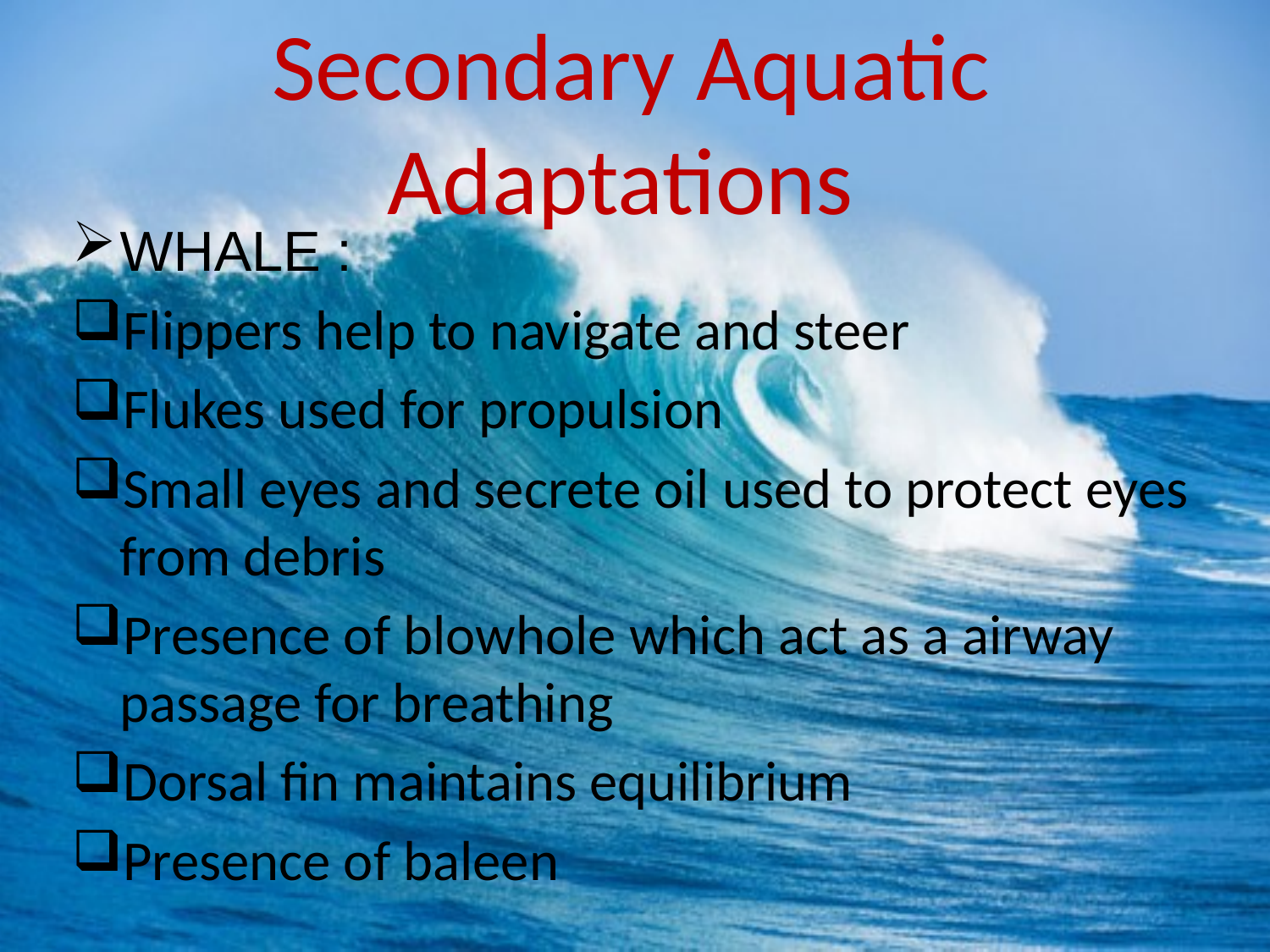

# Secondary Aquatic Adaptations
WHALE :
Flippers help to navigate and steer
Flukes used for propulsion
Small eyes and secrete oil used to protect eyes from debris
Presence of blowhole which act as a airway passage for breathing
Dorsal fin maintains equilibrium
Presence of baleen